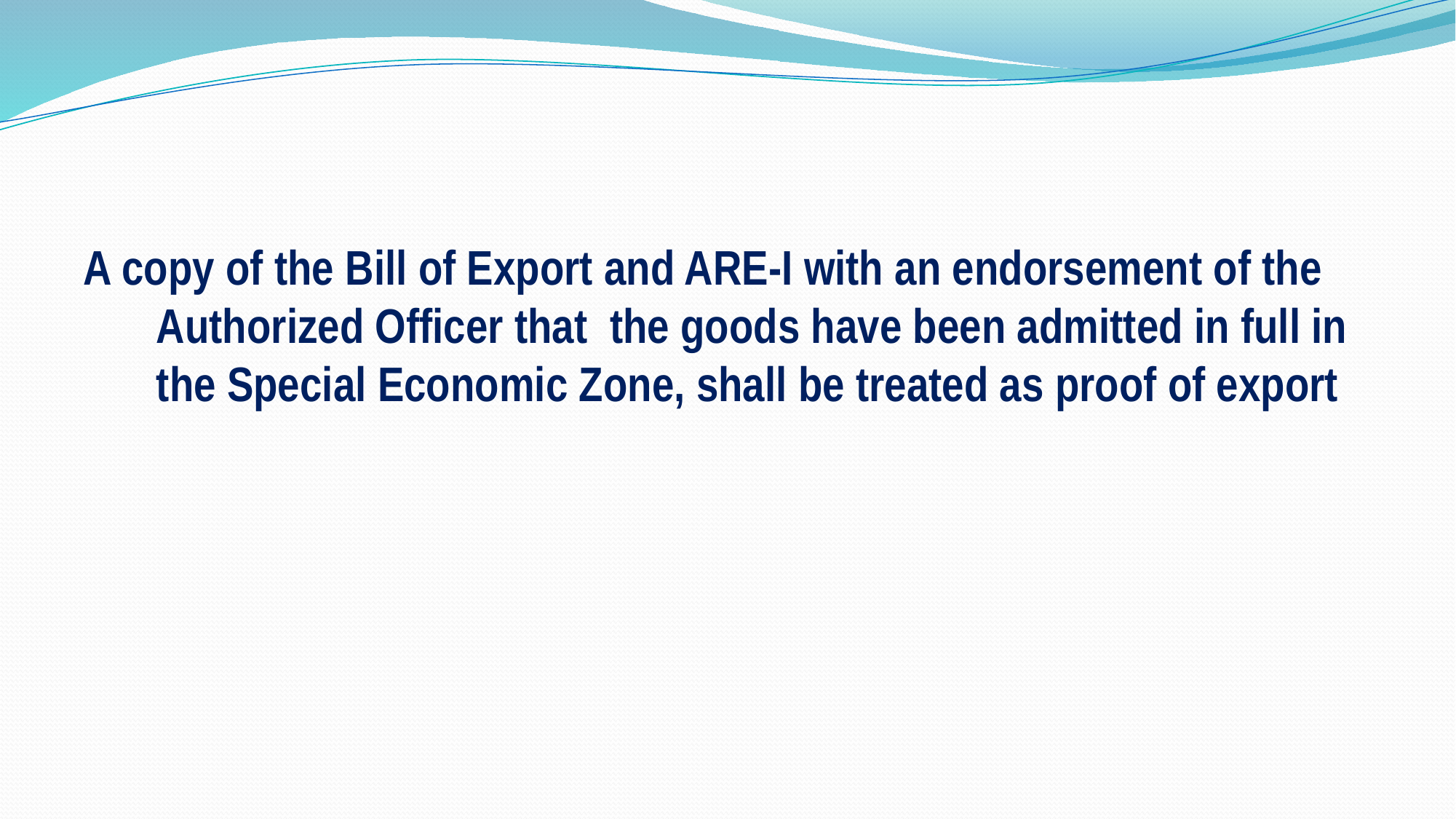

#
A copy of the Bill of Export and ARE-I with an endorsement of the Authorized Officer that  the goods have been admitted in full in the Special Economic Zone, shall be treated as proof of export